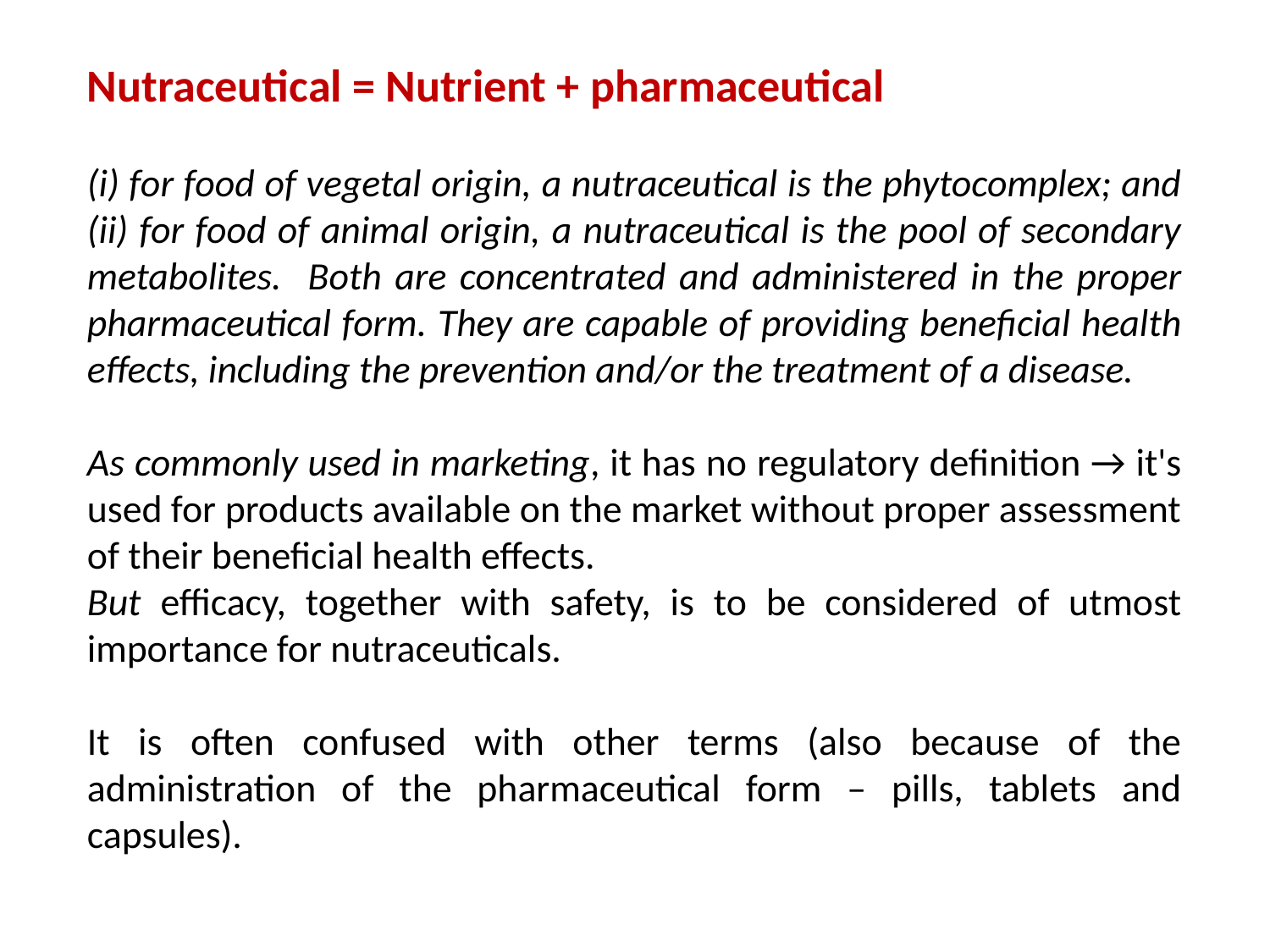

Nutraceutical = Nutrient + pharmaceutical

(i) for food of vegetal origin, a nutraceutical is the phytocomplex; and (ii) for food of animal origin, a nutraceutical is the pool of secondary metabolites.  Both are concentrated and administered in the proper pharmaceutical form. They are capable of providing beneﬁcial health effects, including the prevention and/or the treatment of a disease.

As commonly used in marketing, it has no regulatory definition → it's used for products available on the market without proper assessment of their beneficial health effects.
But efficacy, together with safety, is to be considered of utmost importance for nutraceuticals.

It is often confused with other terms (also because of the administration of the pharmaceutical form – pills, tablets and capsules).